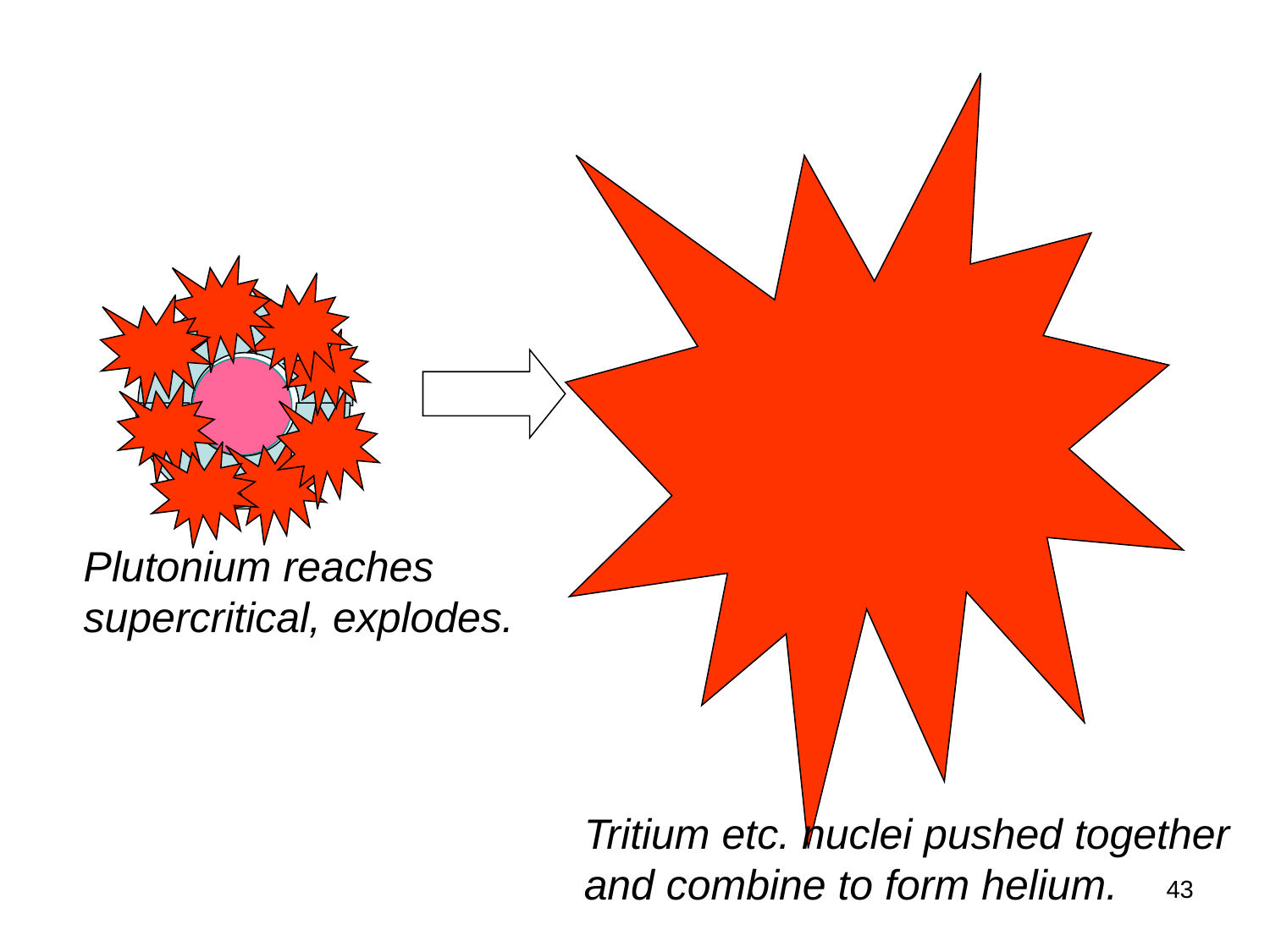

Plutonium reaches
supercritical, explodes.
Tritium etc. nuclei pushed together
and combine to form helium.
43